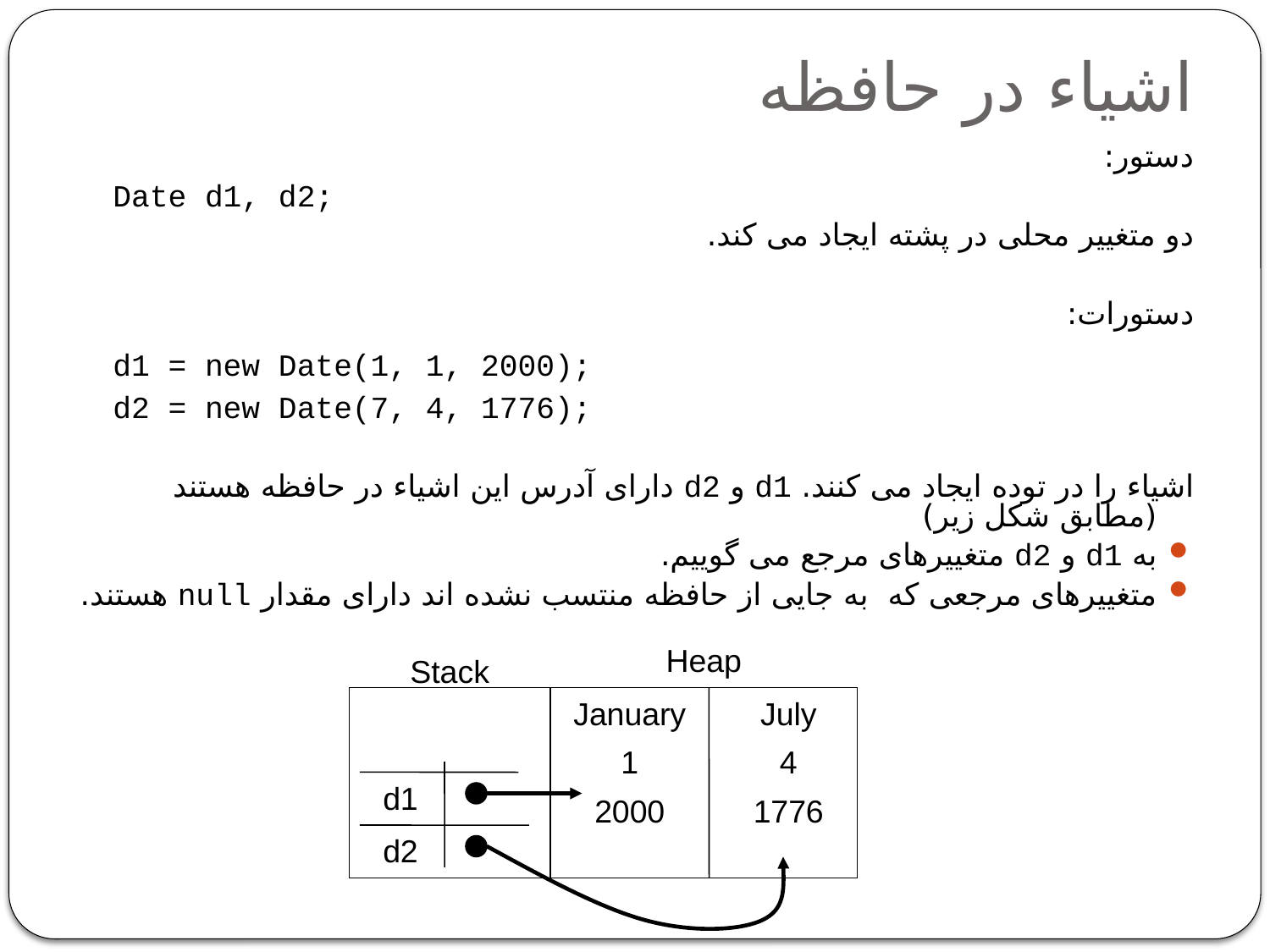

# اشیاء در حافظه
دستور:
	Date d1, d2;
دو متغییر محلی در پشته ایجاد می کند.

دستورات:
		d1 = new Date(1, 1, 2000);
		d2 = new Date(7, 4, 1776);

اشیاء را در توده ایجاد می کنند. d1 و d2 دارای آدرس این اشیاء در حافظه هستند (مطابق شکل زیر)
به d1 و d2 متغییرهای مرجع می گوییم.
متغییرهای مرجعی که  به جایی از حافظه منتسب نشده اند دارای مقدار null هستند.

Heap
Stack

January
1
2000

July
4
1776

d1

d2